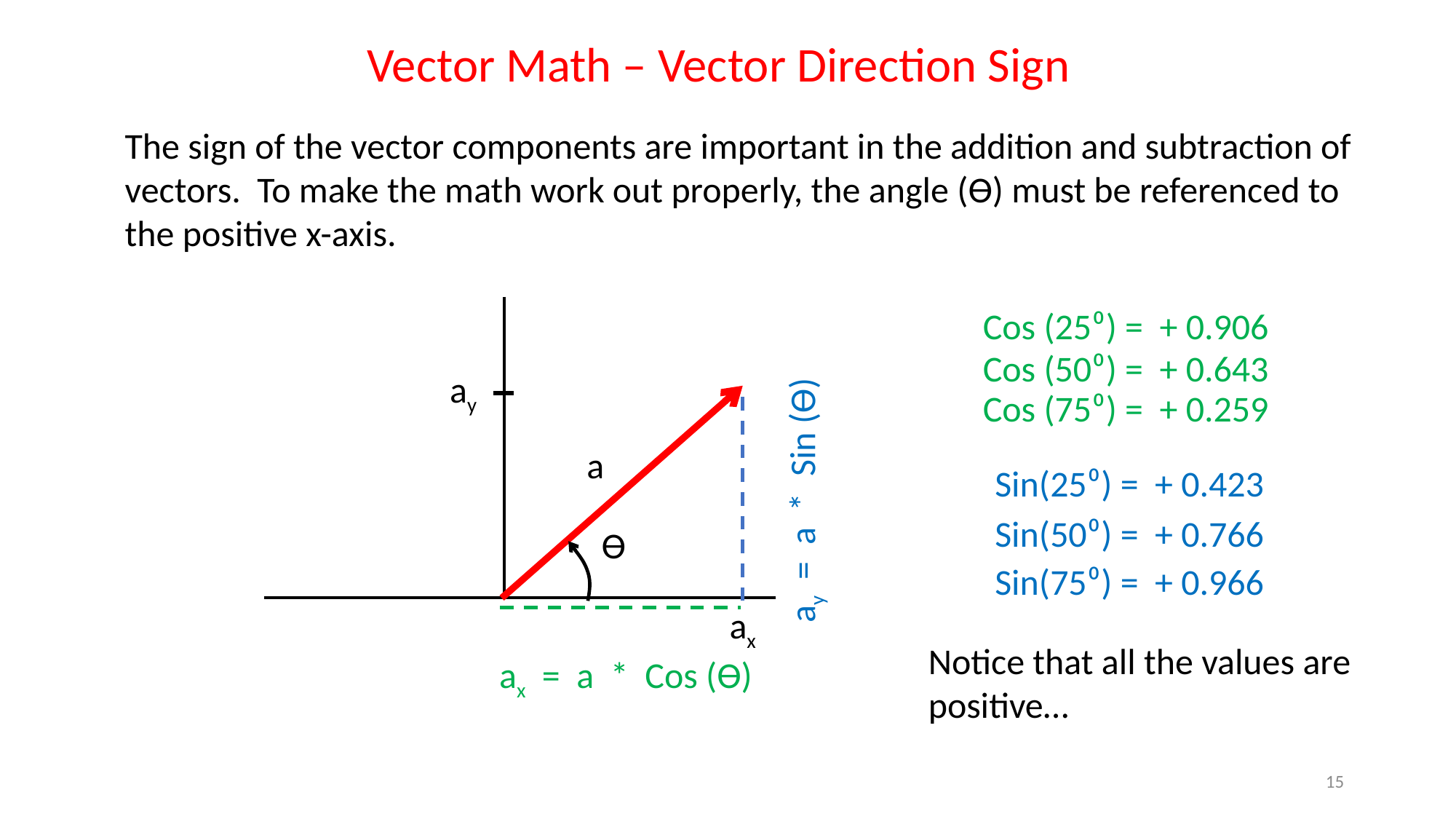

Vector Math – Vector Direction Sign
The sign of the vector components are important in the addition and subtraction of vectors.  To make the math work out properly, the angle (ϴ) must be referenced to the positive x-axis.
Cos (25⁰) =  + 0.906
Cos (50⁰) =  + 0.643
ay
Cos (75⁰) =  + 0.259
a
ay  =  a  *  Sin (ϴ)
Sin(25⁰) =  + 0.423
Sin(50⁰) =  + 0.766
ϴ

Sin(75⁰) =  + 0.966
ax
Notice that all the values are positive…
ax  =  a  *  Cos (ϴ)
15